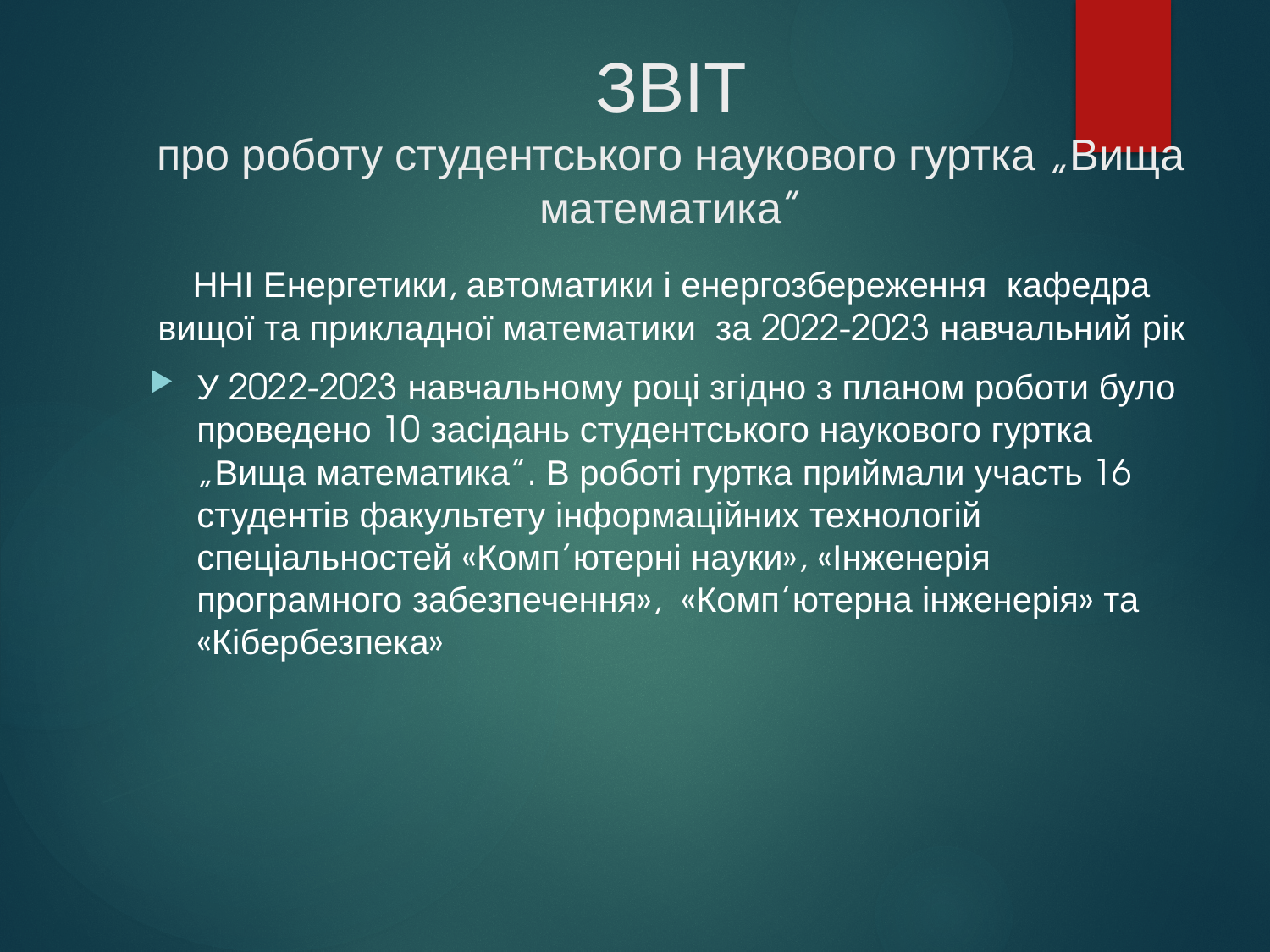

# ЗВІТ про роботу студентського наукового гуртка „Вища математика”
ННІ Енергетики, автоматики і енергозбереження  кафедра вищої та прикладної математики  за 2022-2023 навчальний рік
У 2022-2023 навчальному році згідно з планом роботи було проведено 10 засідань студентського наукового гуртка „Вища математика”. В роботі гуртка приймали участь 16 студентів факультету інформаційних технологій спеціальностей «Комп’ютерні науки», «Інженерія програмного забезпечення»,  «Комп’ютерна інженерія» та «Кібербезпека»